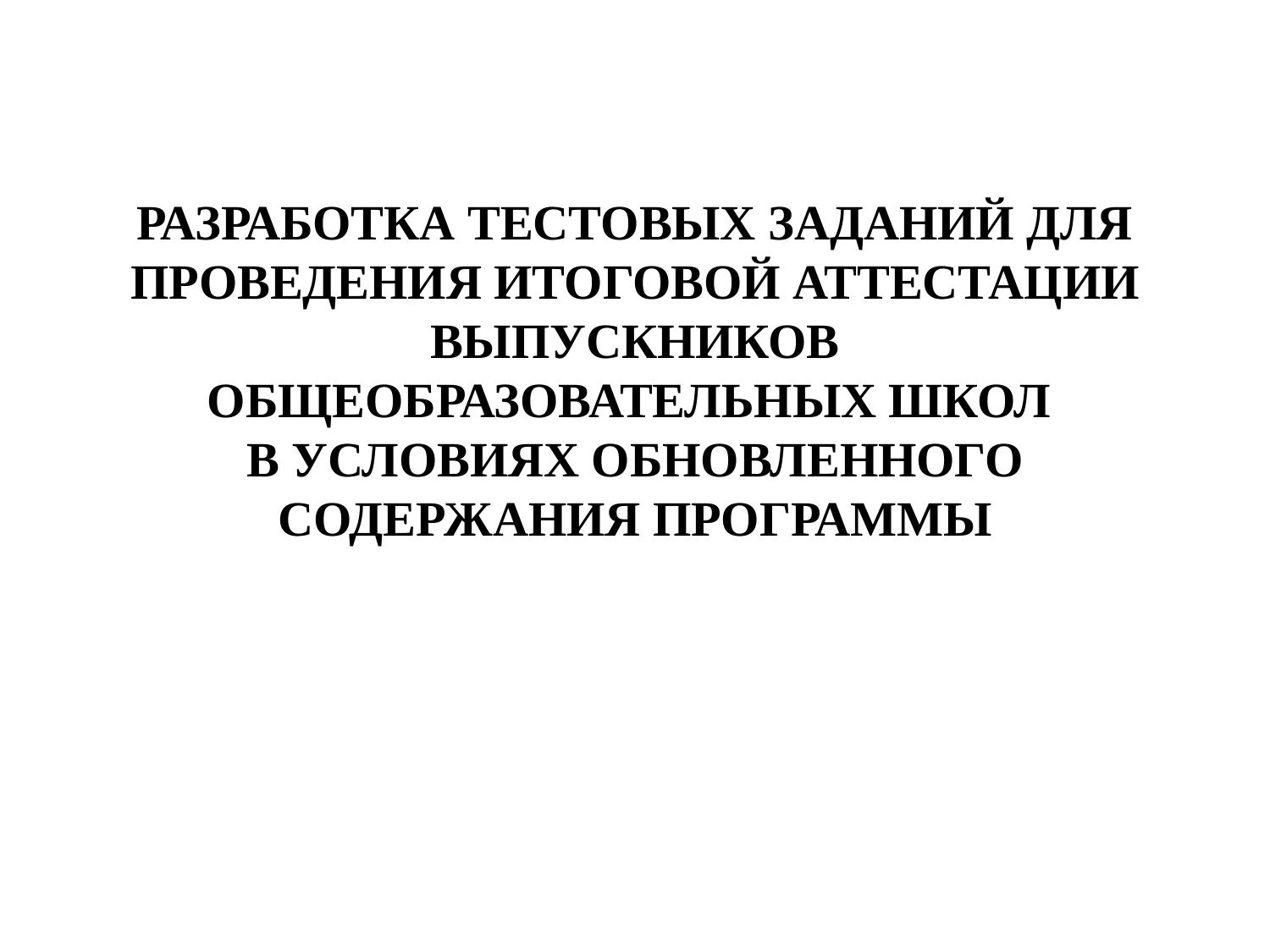

# РАЗРАБОТКА ТЕСТОВЫХ ЗАДАНИЙ ДЛЯ ПРОВЕДЕНИЯ ИТОГОВОЙ АТТЕСТАЦИИ ВЫПУСКНИКОВ ОБЩЕОБРАЗОВАТЕЛЬНЫХ ШКОЛ В УСЛОВИЯХ ОБНОВЛЕННОГО СОДЕРЖАНИЯ ПРОГРАММЫ